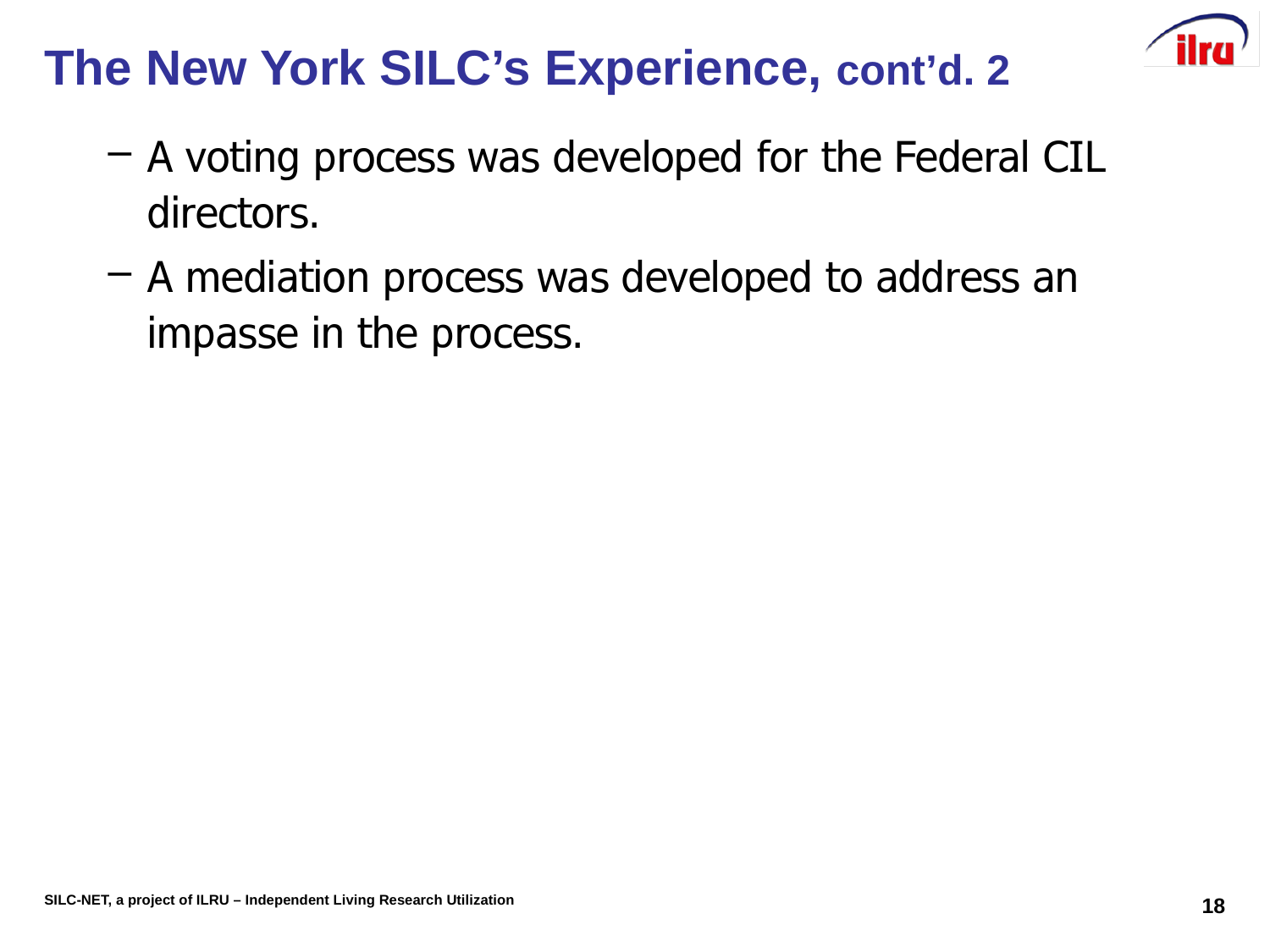

# The New York SILC’s Experience, cont’d. 2
A voting process was developed for the Federal CIL directors.
A mediation process was developed to address an impasse in the process.
18